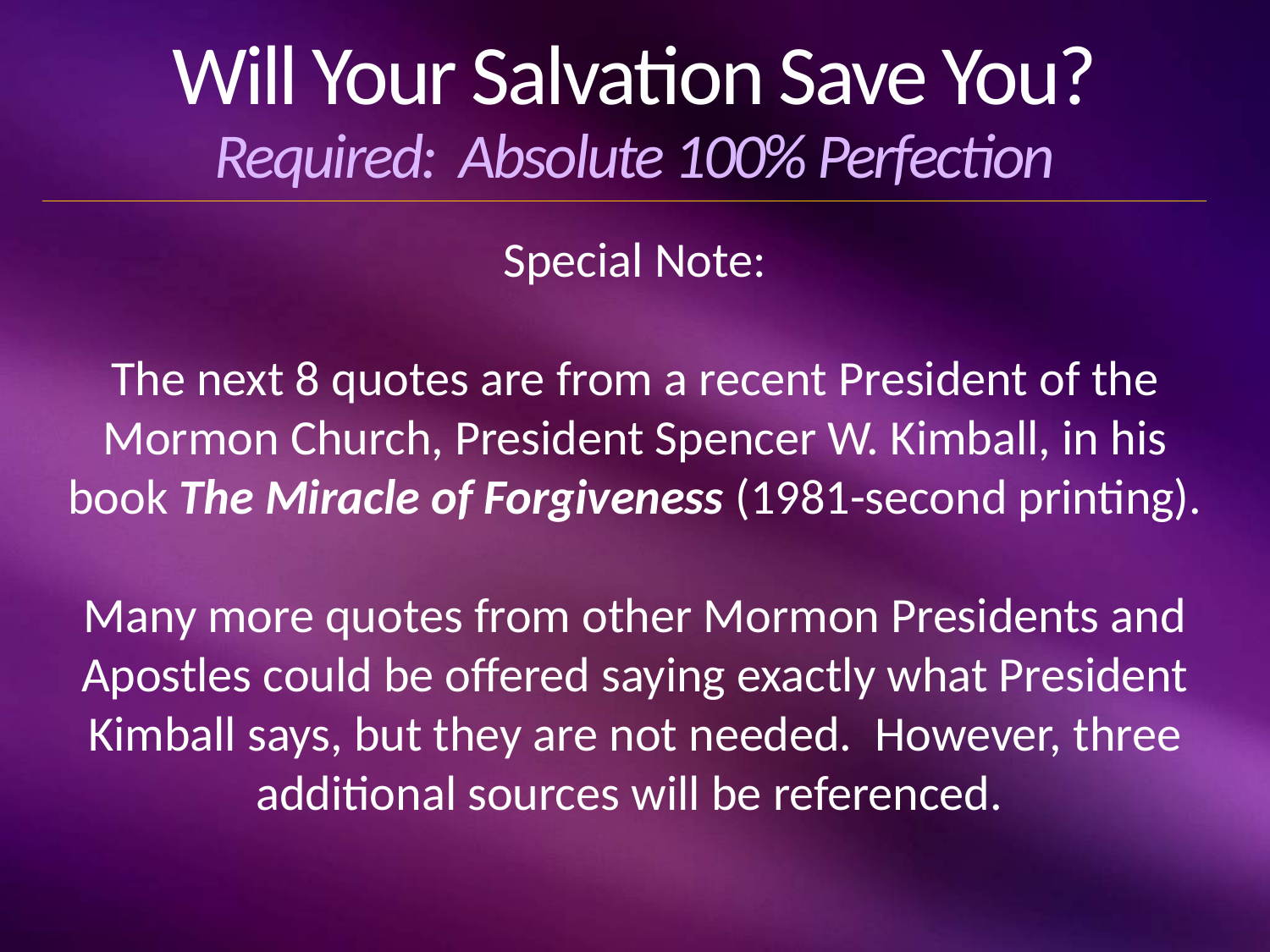

# Will Your Salvation Save You? Required:  Absolute 100% Perfection
Special Note:

The next 8 quotes are from a recent President of the Mormon Church, President Spencer W. Kimball, in his book The Miracle of Forgiveness (1981-second printing).

Many more quotes from other Mormon Presidents and Apostles could be offered saying exactly what President Kimball says, but they are not needed.  However, three additional sources will be referenced.